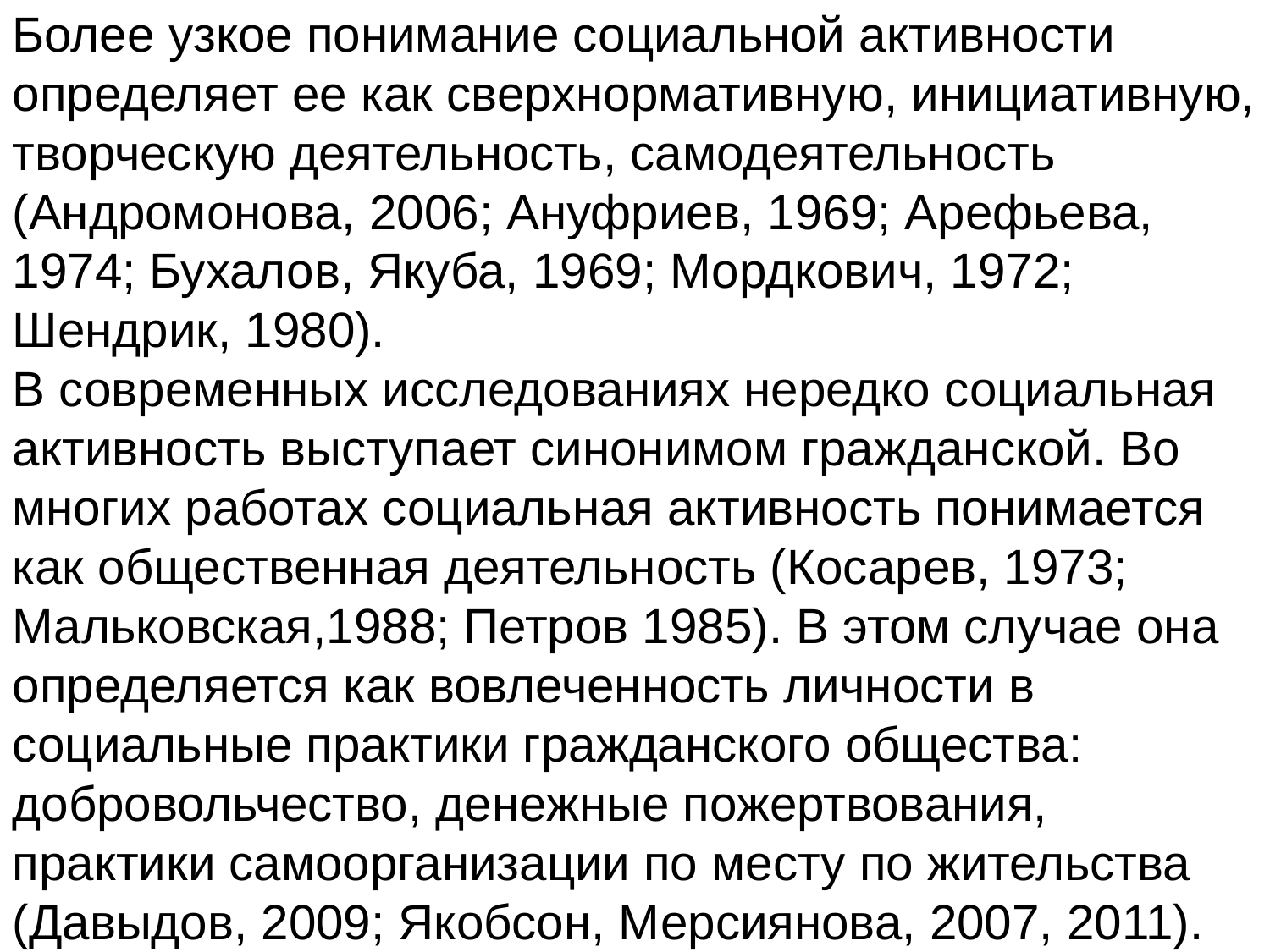

# Более узкое понимание социальной активности определяет ее как сверхнормативную, инициативную, творческую деятельность, самодеятельность (Андромонова, 2006; Ануфриев, 1969; Арефьева, 1974; Бухалов, Якуба, 1969; Мордкович, 1972; Шендрик, 1980). В современных исследованиях нередко социальная активность выступает синонимом гражданской. Во многих работах социальная активность понимается как общественная деятельность (Косарев, 1973; Мальковская,1988; Петров 1985). В этом случае она определяется как вовлеченность личности в социальные практики гражданского общества: добровольчество, денежные пожертвования, практики самоорганизации по месту по жительства (Давыдов, 2009; Якобсон, Мерсиянова, 2007, 2011).